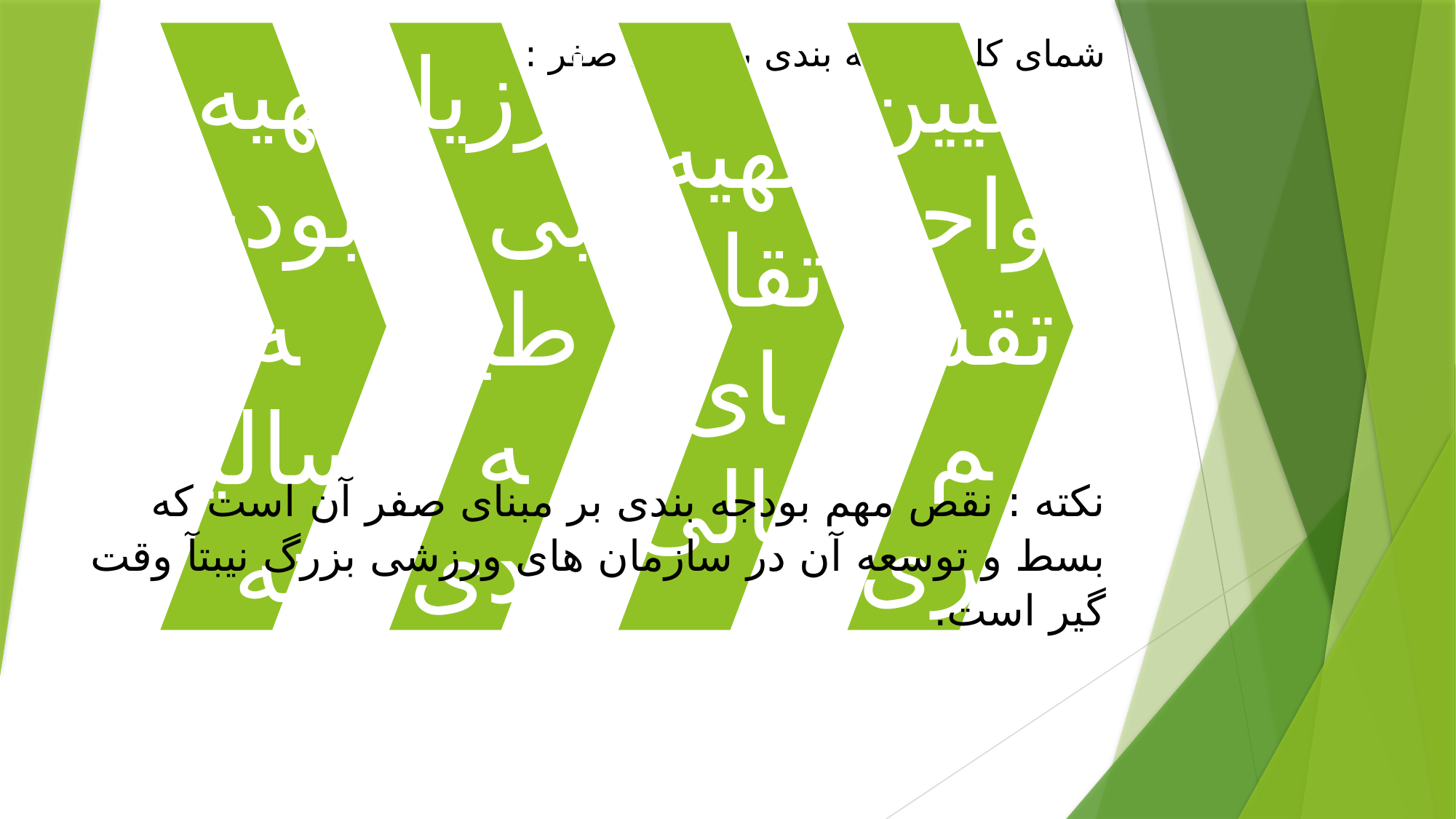

شمای کلی بودجه بندی بر مبنای صفر :
نکته : نقص مهم بودجه بندی بر مبنای صفر آن است که بسط و توسعه آن در سازمان های ورزشی بزرگ نیبتآ وقت گیر است.